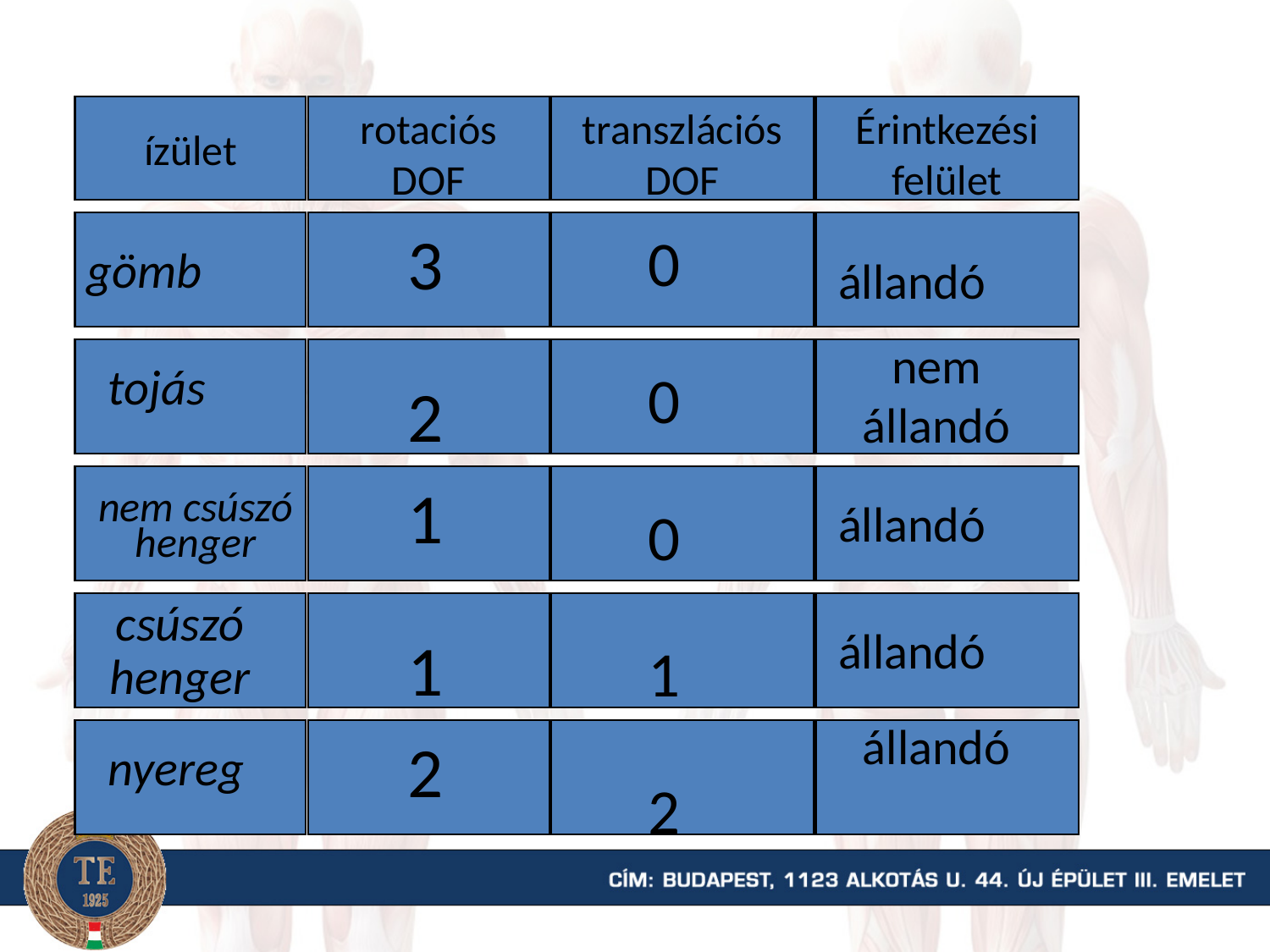

rotaciós DOF
transzlációs DOF
Érintkezési felület

ízület

gömb
3

2

1

1

2
0

0

0

1

2

állandó
nem állandó

tojás

nem csúszó henger
állandó
csúszó henger

állandó
állandó

nyereg